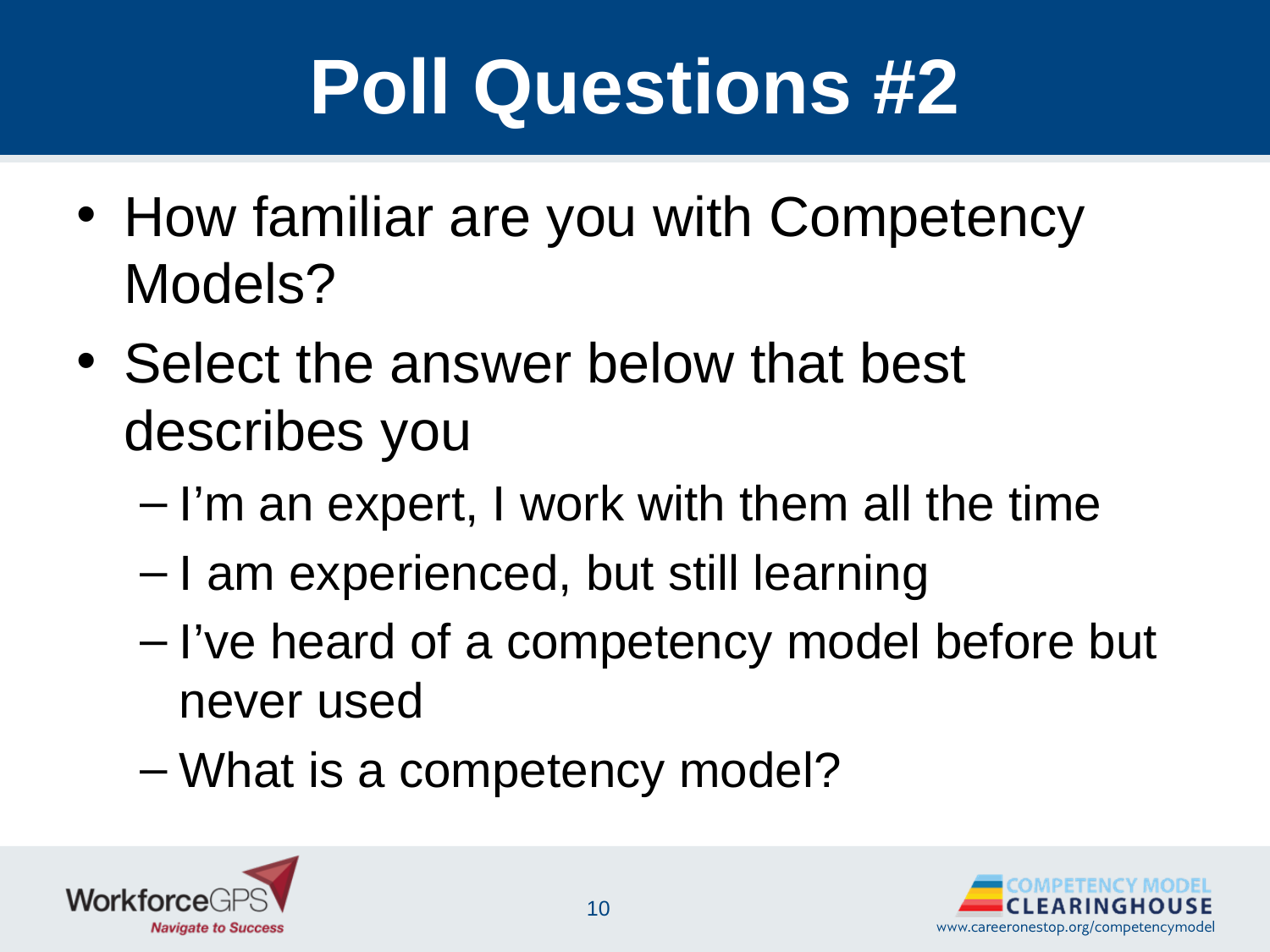

# Poll Questions #2
How familiar are you with Competency Models?
Select the answer below that best describes you
I’m an expert, I work with them all the time
I am experienced, but still learning
I’ve heard of a competency model before but never used
What is a competency model?